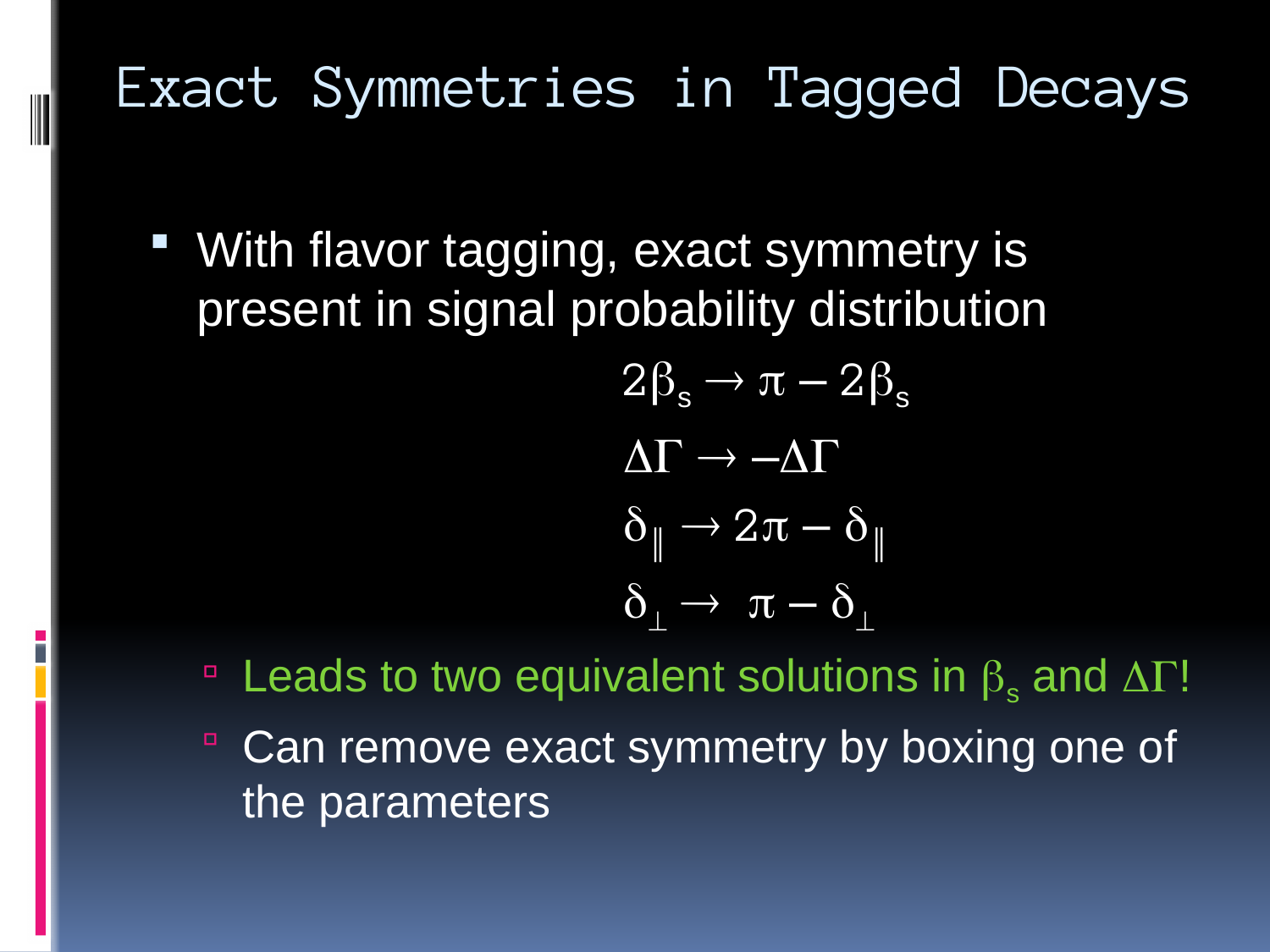

# Exact Symmetries in Tagged Decays
With flavor tagging, exact symmetry is present in signal probability distribution
				2βs → π – 2βs
				ΔΓ → –ΔΓ
				δ║ → 2π – δ║
				δ⊥ →  π – δ⊥
Leads to two equivalent solutions in βs and ΔΓ!
Can remove exact symmetry by boxing one of the parameters